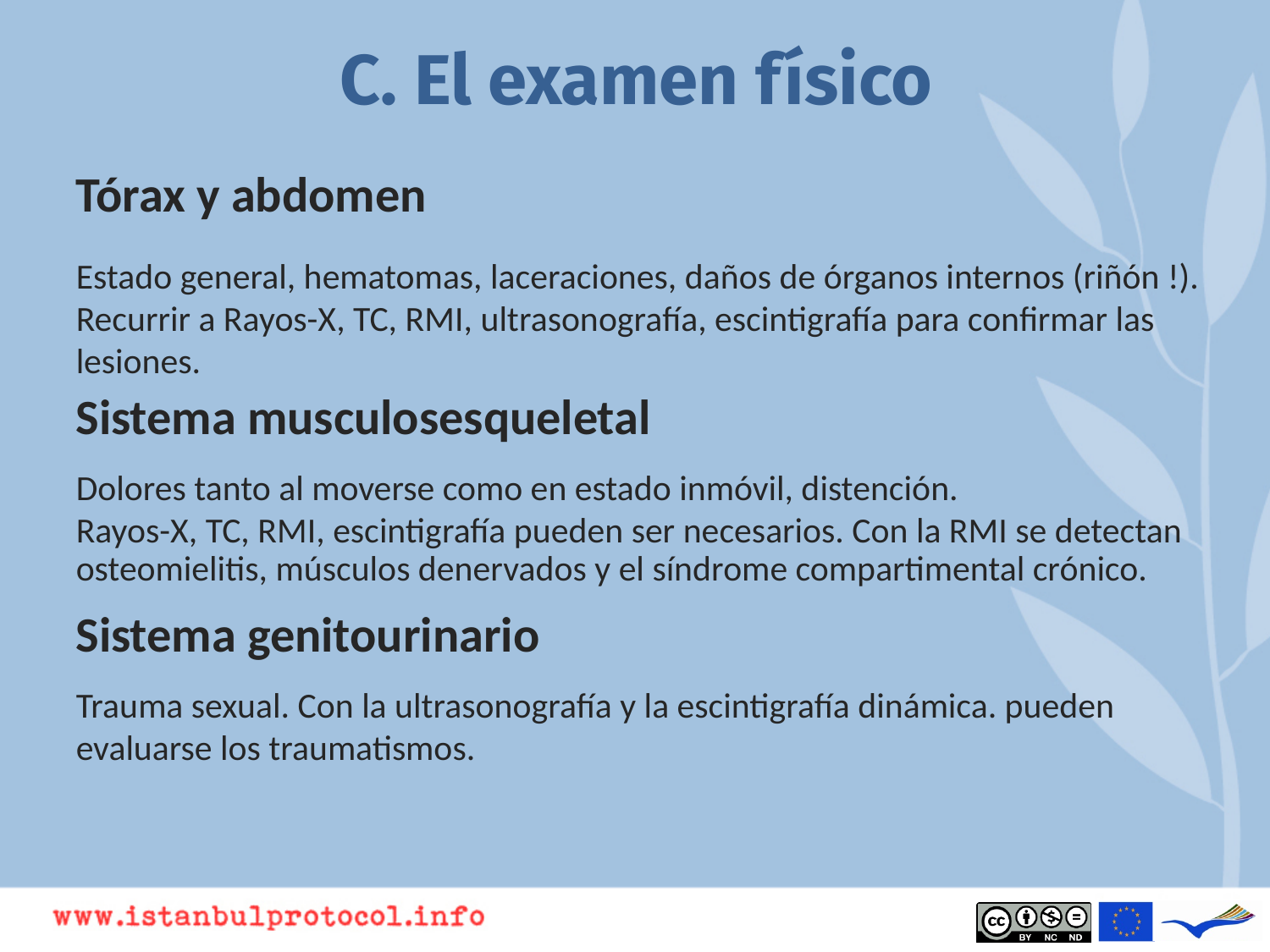

# C. El examen físico
Tórax y abdomen
Estado general, hematomas, laceraciones, daños de órganos internos (riñón !). Recurrir a Rayos-X, TC, RMI, ultrasonografía, escintigrafía para confirmar las lesiones.
Sistema musculosesqueletal
Dolores tanto al moverse como en estado inmóvil, distención.
Rayos-X, TC, RMI, escintigrafía pueden ser necesarios. Con la RMI se detectan osteomielitis, músculos denervados y el síndrome compartimental crónico.
Sistema genitourinario
Trauma sexual. Con la ultrasonografía y la escintigrafía dinámica. pueden evaluarse los traumatismos.